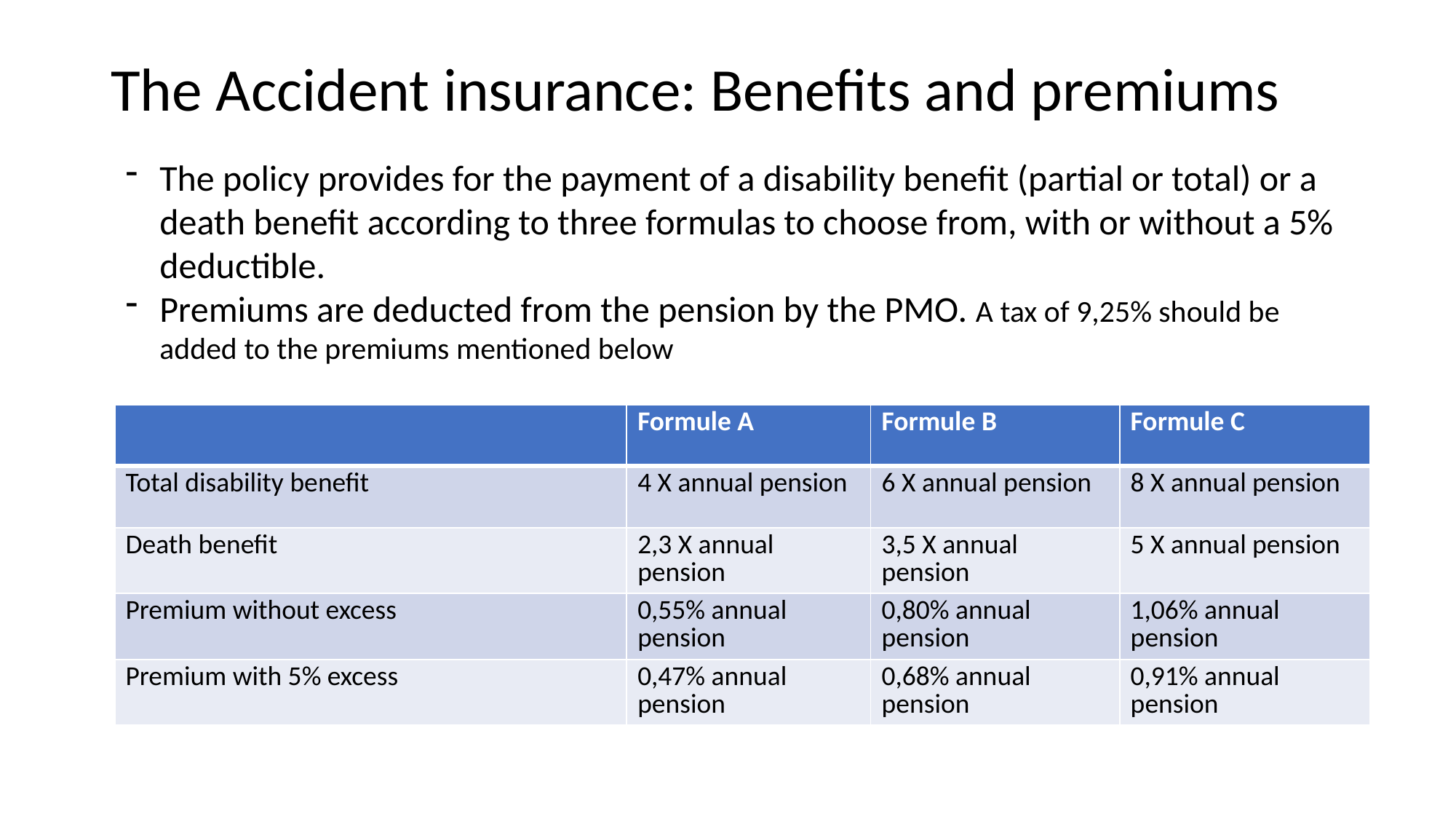

# The Accident insurance: Benefits and premiums
The policy provides for the payment of a disability benefit (partial or total) or a death benefit according to three formulas to choose from, with or without a 5% deductible.
Premiums are deducted from the pension by the PMO. A tax of 9,25% should be added to the premiums mentioned below

|  | Formule A | Formule B | Formule C |
| --- | --- | --- | --- |
| Total disability benefit | 4 X annual pension | 6 X annual pension | 8 X annual pension |
| Death benefit | 2,3 X annual pension | 3,5 X annual pension | 5 X annual pension |
| Premium without excess | 0,55% annual pension | 0,80% annual pension | 1,06% annual pension |
| Premium with 5% excess | 0,47% annual pension | 0,68% annual pension | 0,91% annual pension |